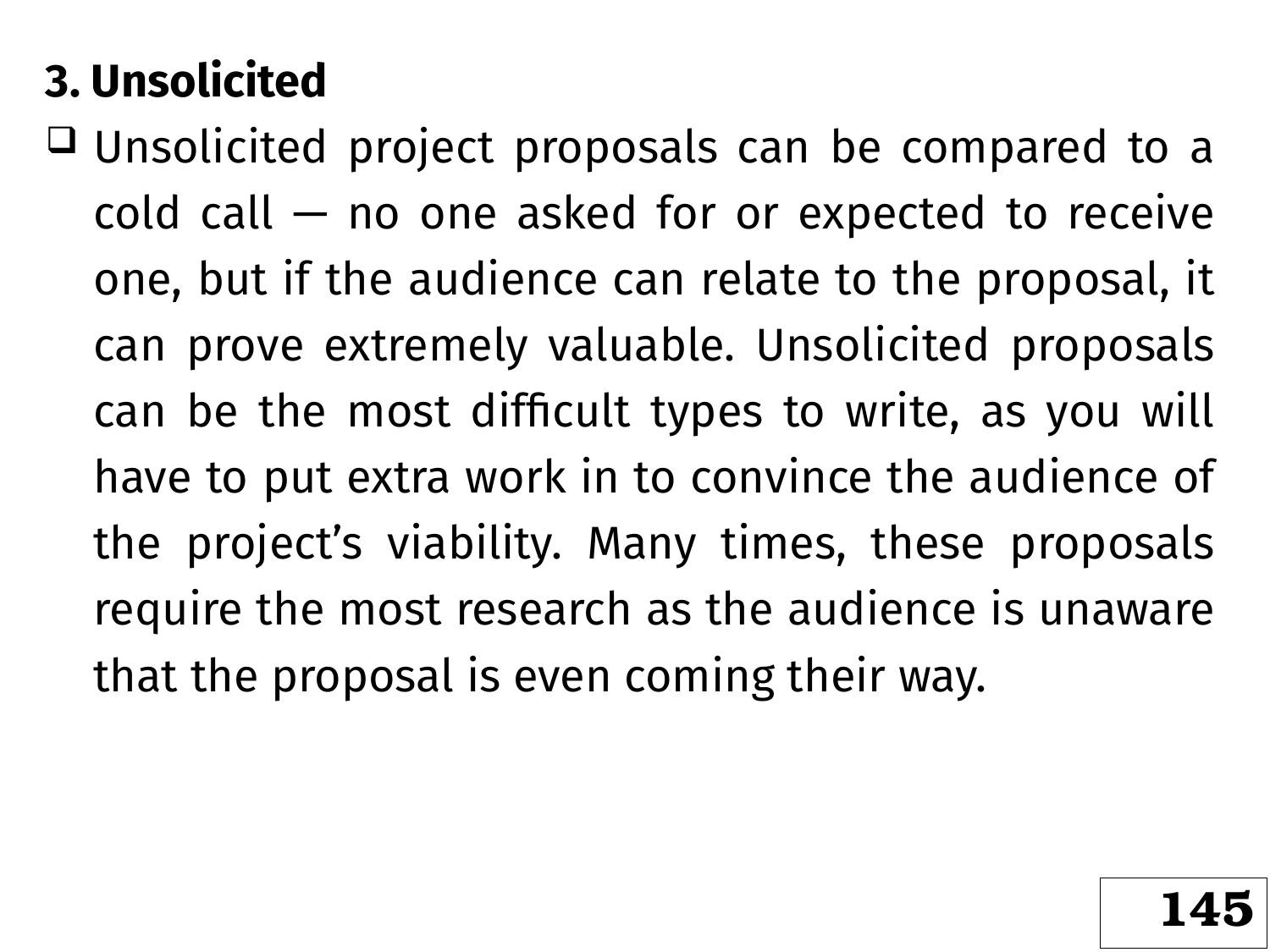

3. Unsolicited
Unsolicited project proposals can be compared to a cold call — no one asked for or expected to receive one, but if the audience can relate to the proposal, it can prove extremely valuable. Unsolicited proposals can be the most difficult types to write, as you will have to put extra work in to convince the audience of the project’s viability. Many times, these proposals require the most research as the audience is unaware that the proposal is even coming their way.

145